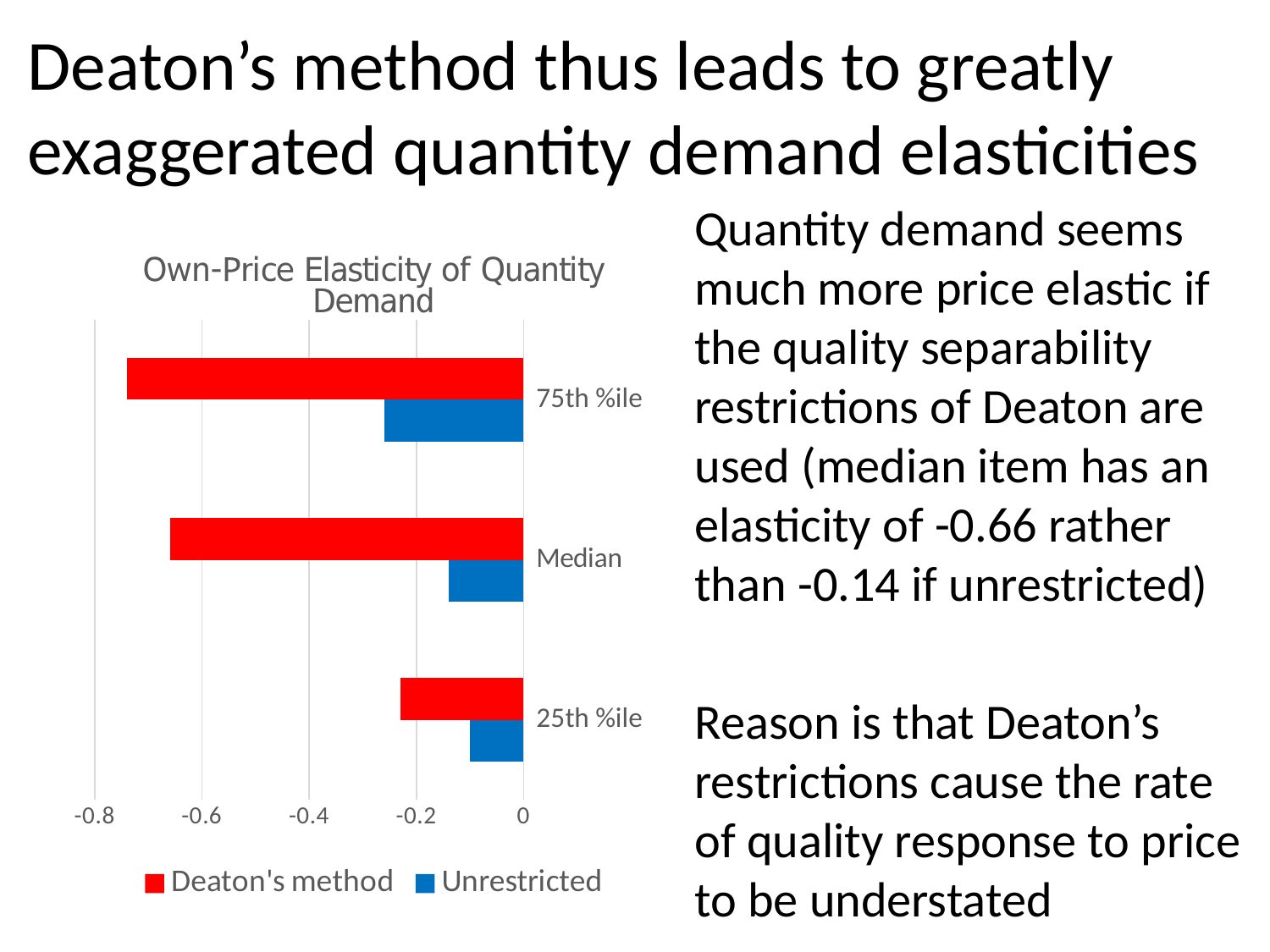

# Deaton’s method thus leads to greatly exaggerated quantity demand elasticities
Quantity demand seems much more price elastic if the quality separability restrictions of Deaton are used (median item has an elasticity of -0.66 rather than -0.14 if unrestricted)

Reason is that Deaton’s restrictions cause the rate of quality response to price to be understated

### Chart: Own-Price Elasticity of Quantity Demand

| Category | Unrestricted | Deaton's method |
|---|---|---|
| 25th %ile | -0.1 | -0.23 |
| Median | -0.14 | -0.66 |
| 75th %ile | -0.26 | -0.74 |